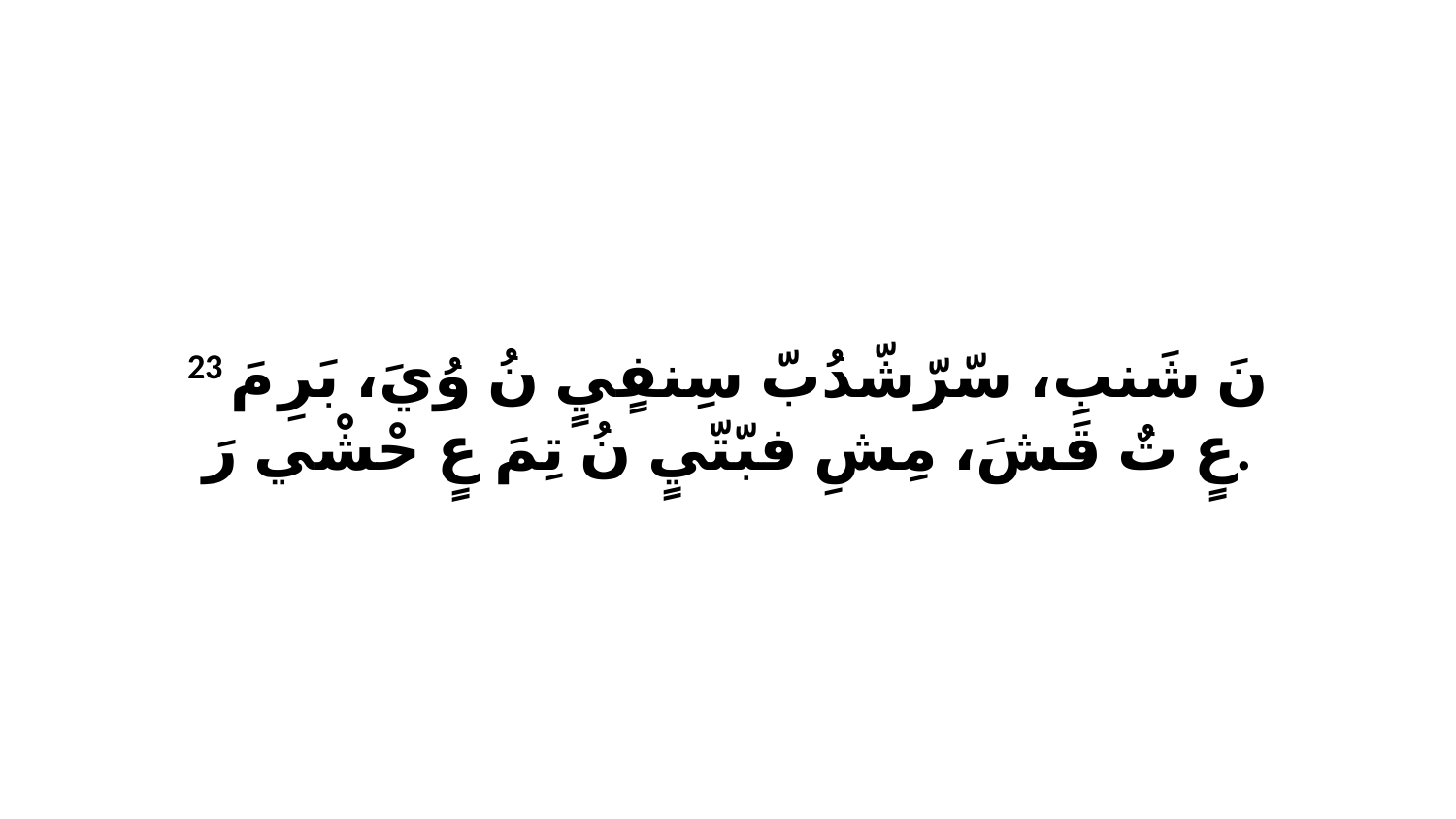

23 نَ شَنبِ، سّرّشّدُبّ سِنفٍيٍ نُ وُيَ، بَرِ مَ عٍ تٌ قَشَ، مِشِ فبّتّيٍ نُ تِمَ عٍ حْشْي رَ.